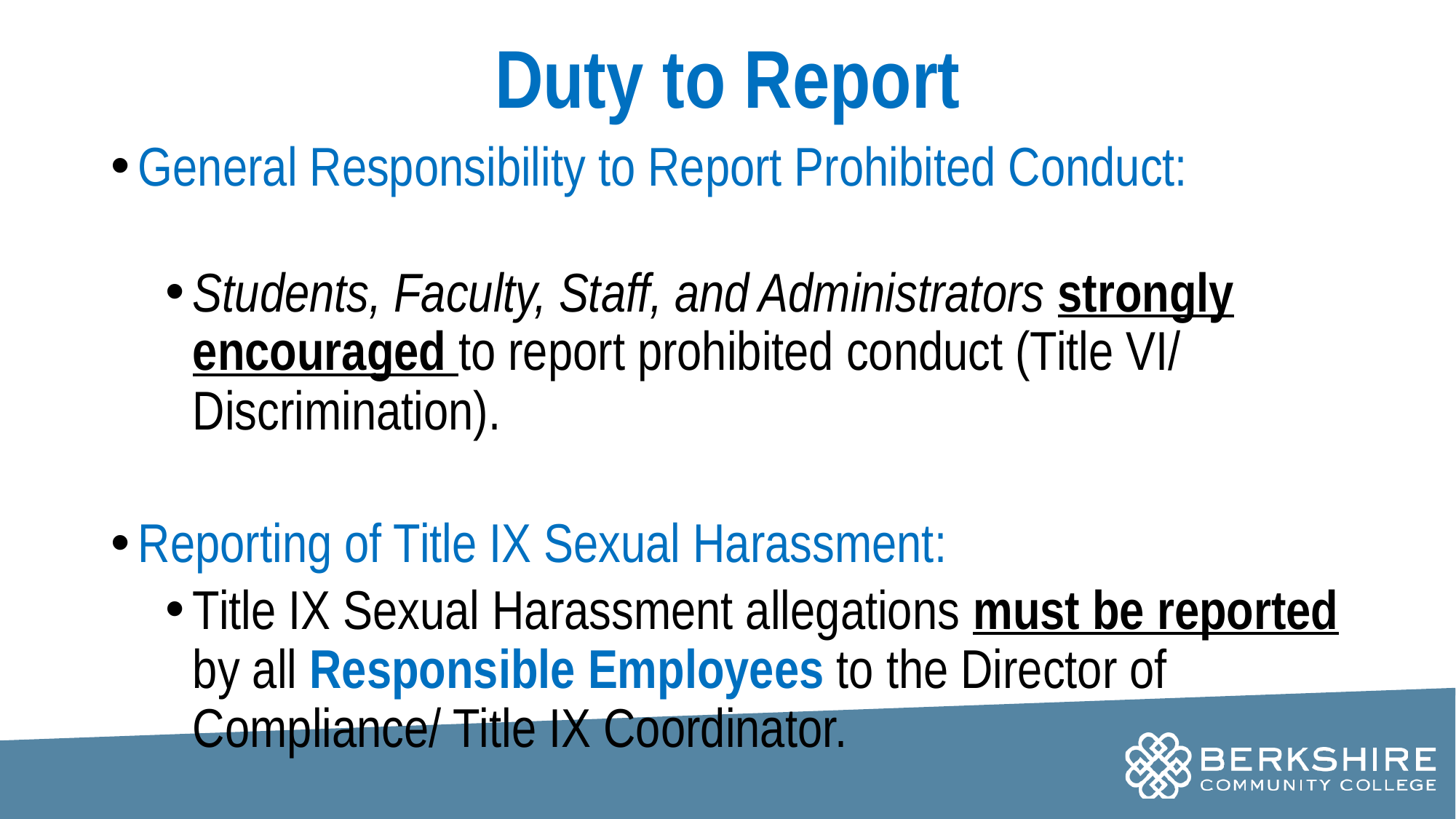

# Duty to Report
General Responsibility to Report Prohibited Conduct:
Students, Faculty, Staff, and Administrators strongly encouraged to report prohibited conduct (Title VI/ Discrimination).
Reporting of Title IX Sexual Harassment:
Title IX Sexual Harassment allegations must be reported by all Responsible Employees to the Director of Compliance/ Title IX Coordinator.